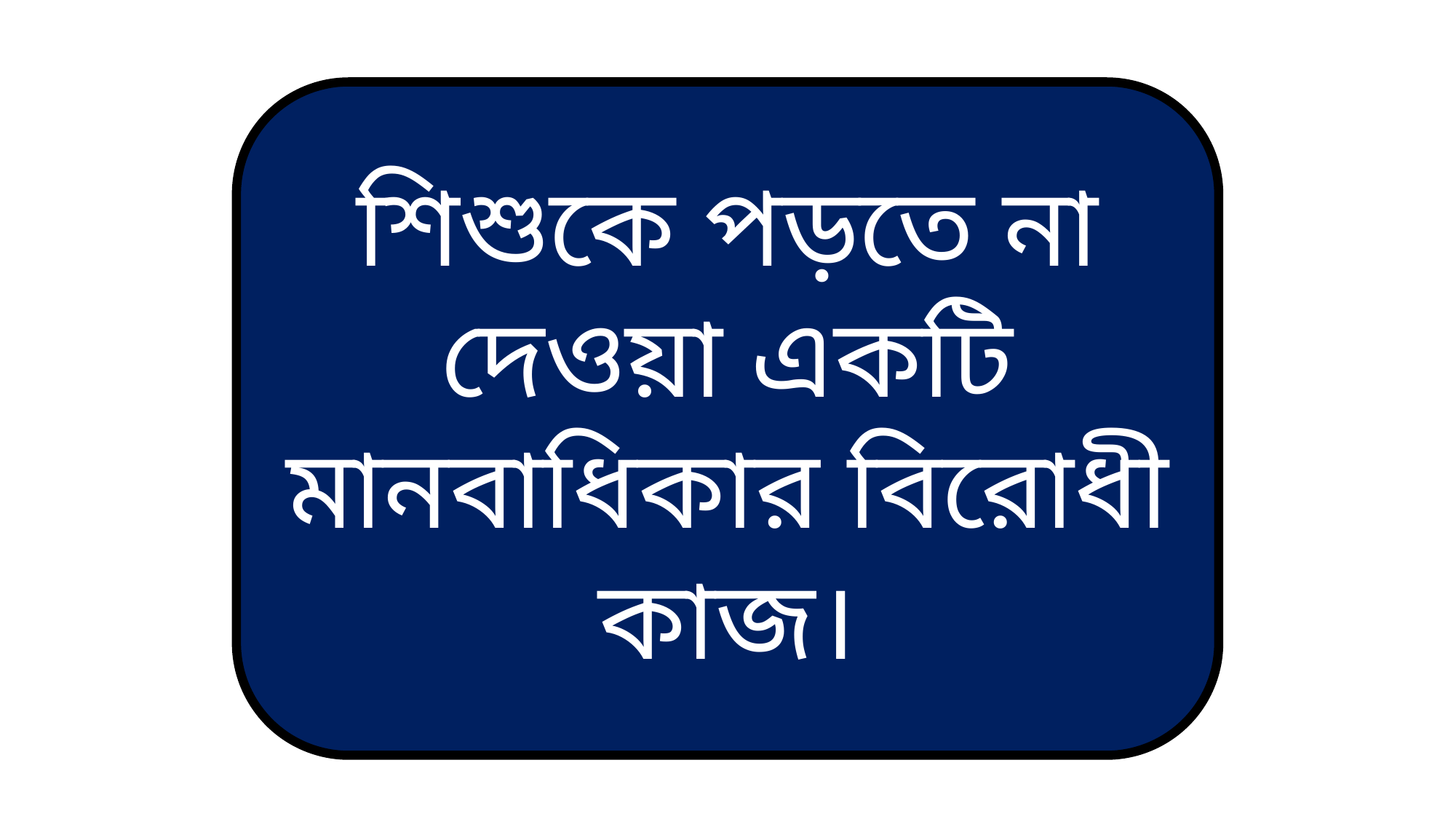

শিশুকে পড়তে না দেওয়া একটি মানবাধিকার বিরোধী কাজ।